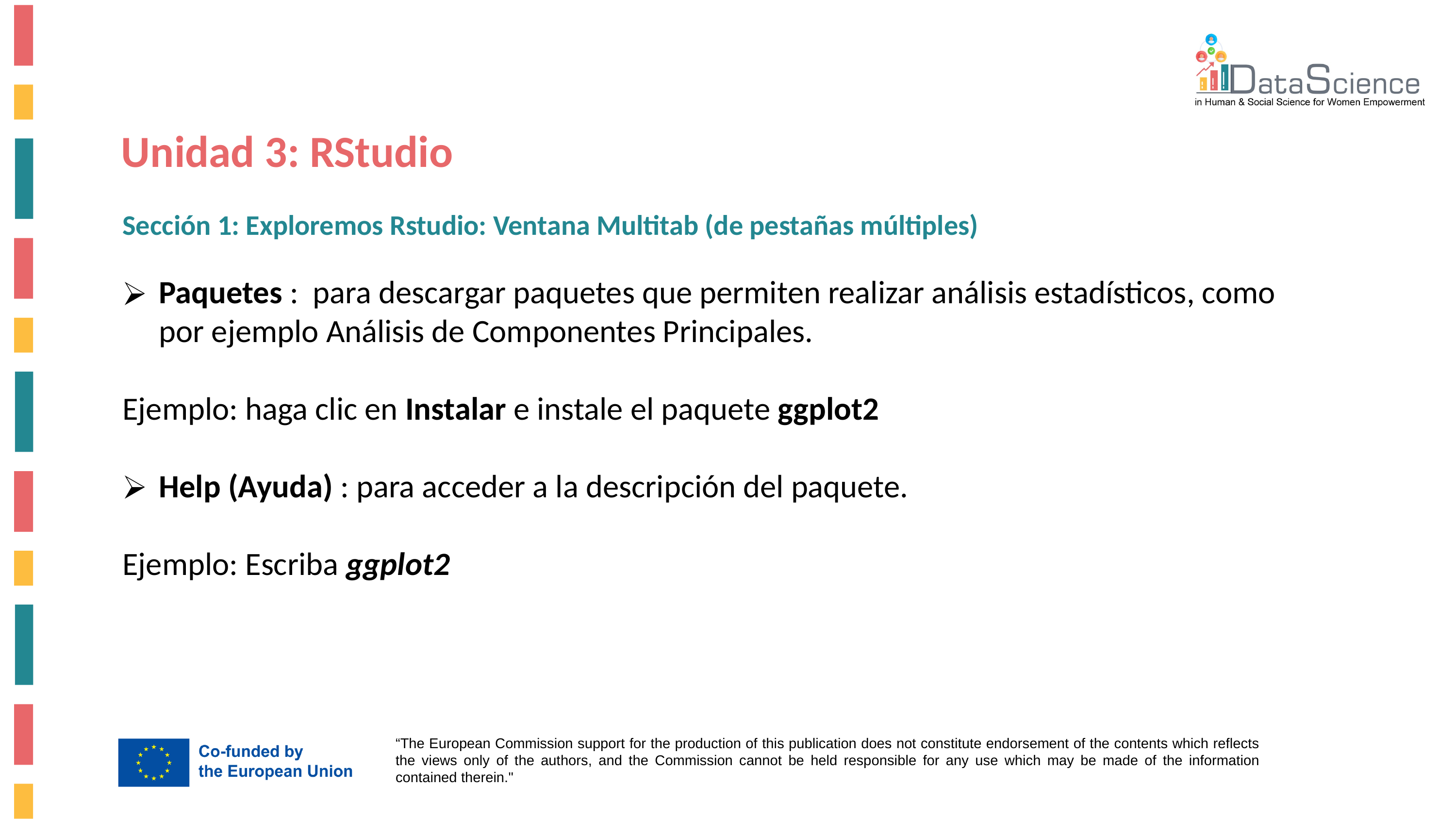

Unidad 3: RStudio
Sección 1: Exploremos Rstudio: Ventana Multitab (de pestañas múltiples)
Paquetes :  para descargar paquetes que permiten realizar análisis estadísticos, como por ejemplo Análisis de Componentes Principales.

Ejemplo: haga clic en Instalar e instale el paquete ggplot2
Help (Ayuda) : para acceder a la descripción del paquete.

Ejemplo: Escriba ggplot2